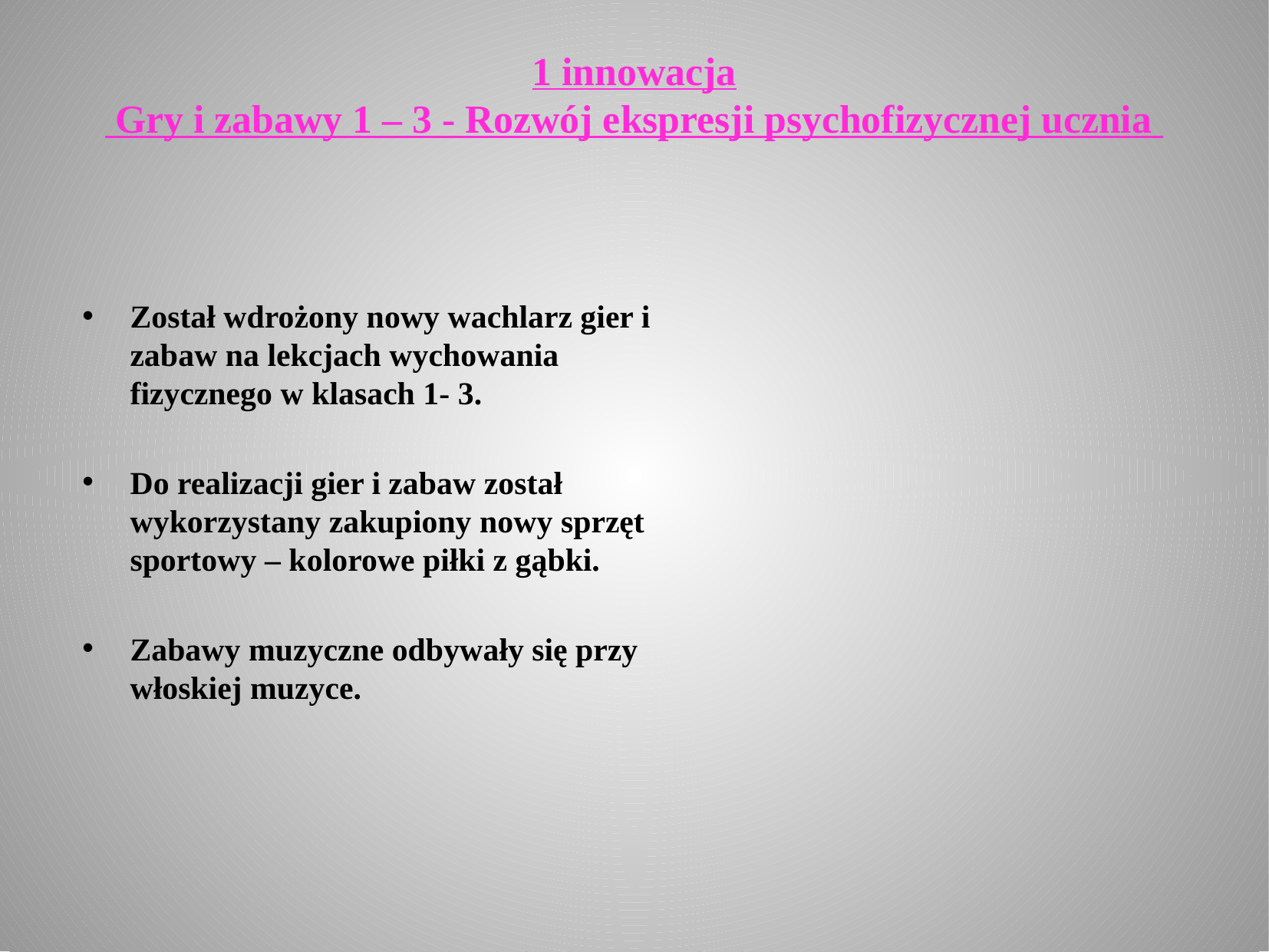

# 1 innowacja Gry i zabawy 1 – 3 - Rozwój ekspresji psychofizycznej ucznia

Został wdrożony nowy wachlarz gier i zabaw na lekcjach wychowania fizycznego w klasach 1- 3.

Do realizacji gier i zabaw został wykorzystany zakupiony nowy sprzęt sportowy – kolorowe piłki z gąbki.

Zabawy muzyczne odbywały się przy włoskiej muzyce.